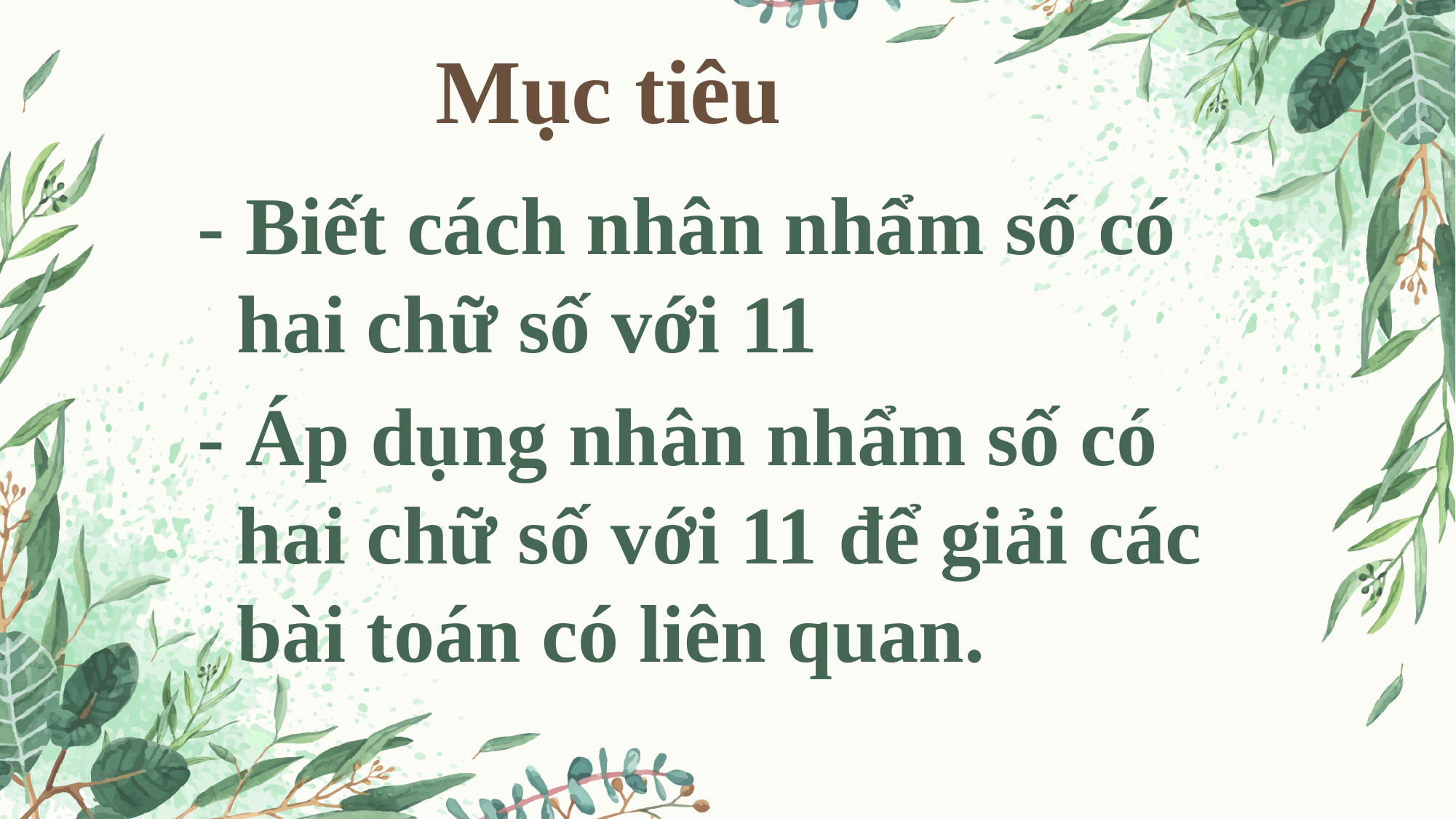

# Mục tiêu
- Biết cách nhân nhẩm số có hai chữ số với 11
- Áp dụng nhân nhẩm số có hai chữ số với 11 để giải các bài toán có liên quan.